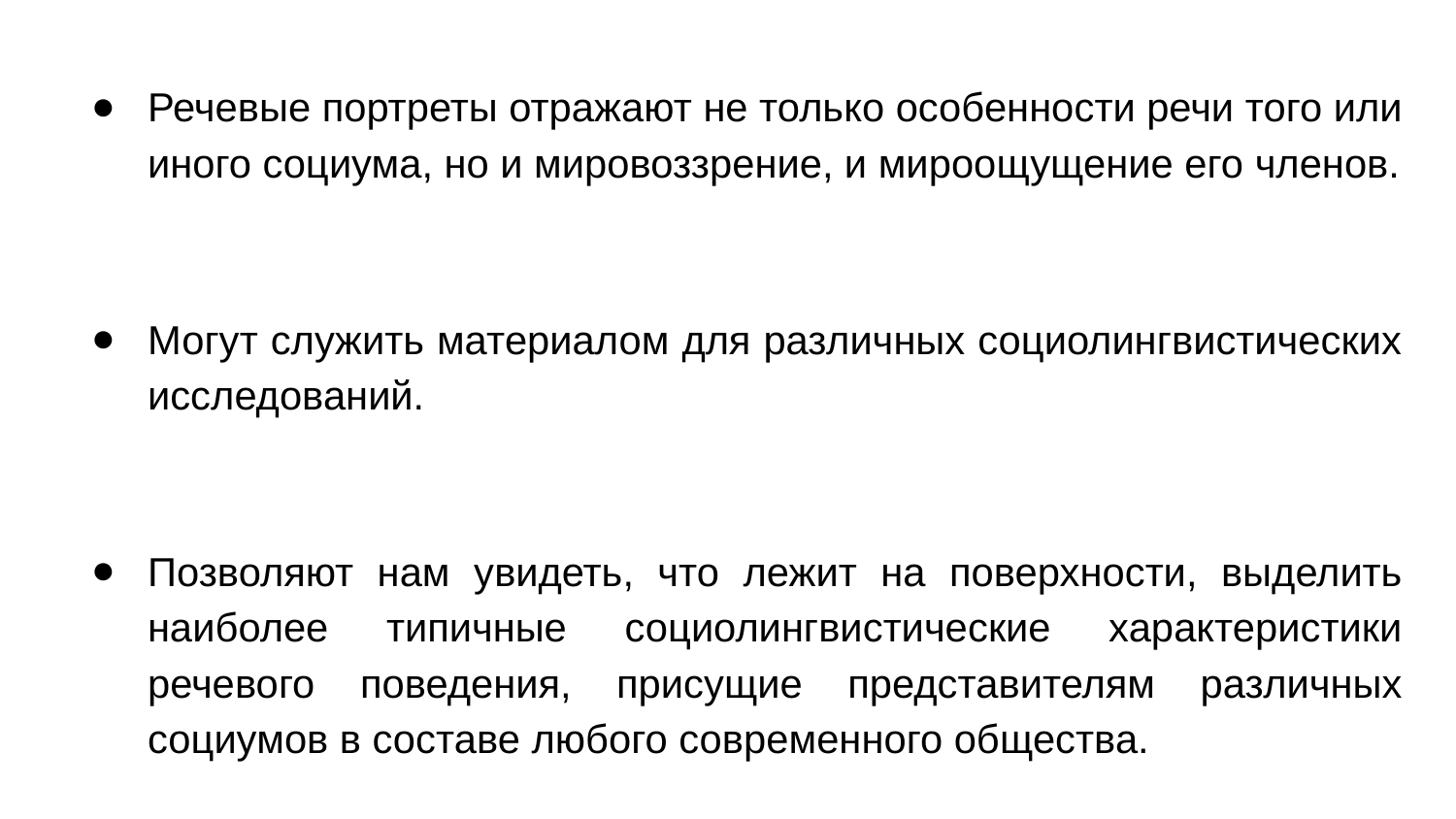

Речевые портреты отражают не только особенности речи того или иного социума, но и мировоззрение, и мироощущение его членов.

Могут служить материалом для различных социолингвистических исследований.

Позволяют нам увидеть, что лежит на поверхности, выделить наиболее типичные социолингвистические характеристики речевого поведения, присущие представителям различных социумов в составе любого современного общества.